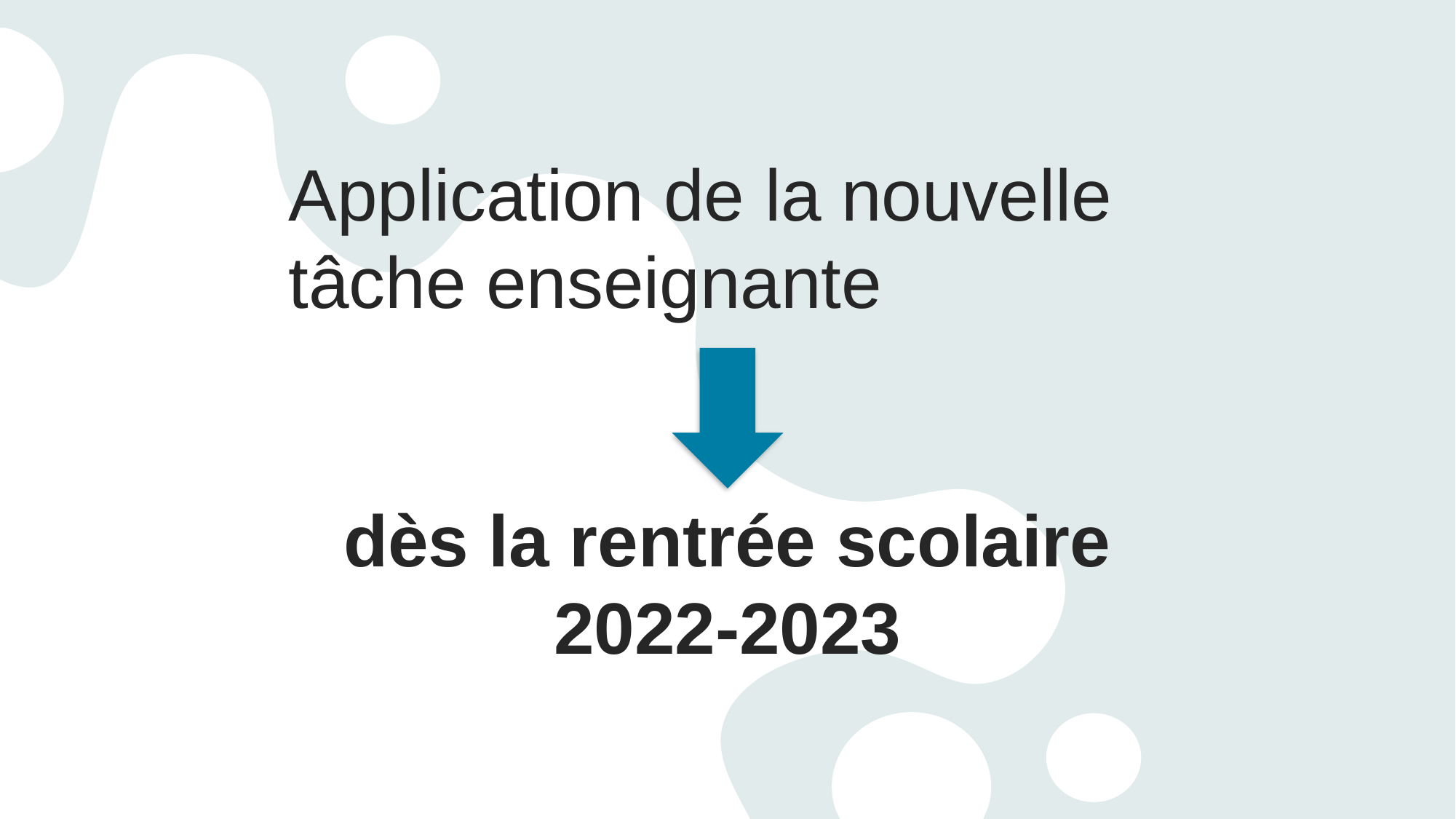

Application de la nouvelle tâche enseignante

dès la rentrée scolaire 2022-2023